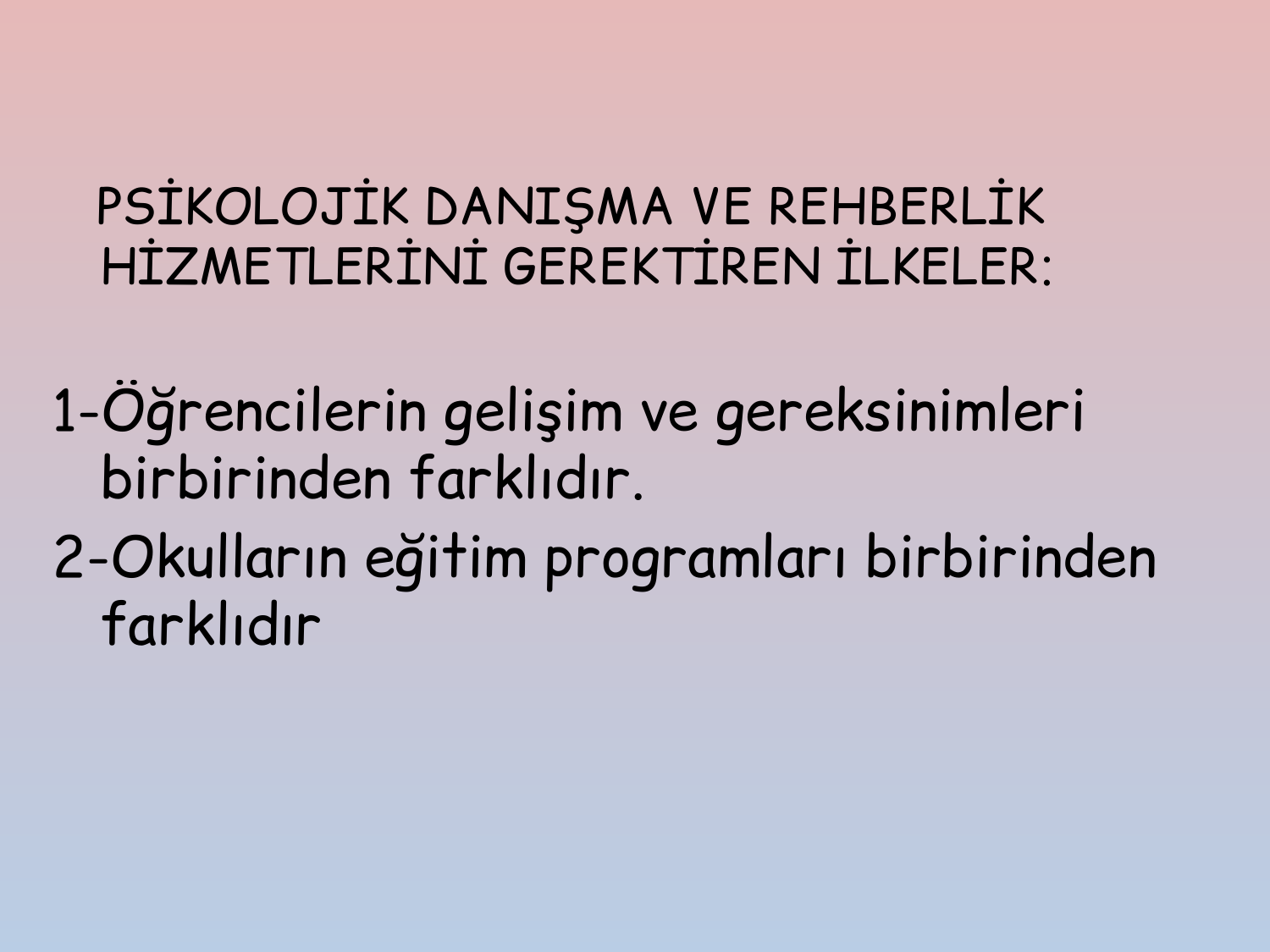

PSİKOLOJİK DANIŞMA VE REHBERLİK HİZMETLERİNİ GEREKTİREN İLKELER:

1-Öğrencilerin gelişim ve gereksinimleri birbirinden farklıdır.
2-Okulların eğitim programları birbirinden farklıdır